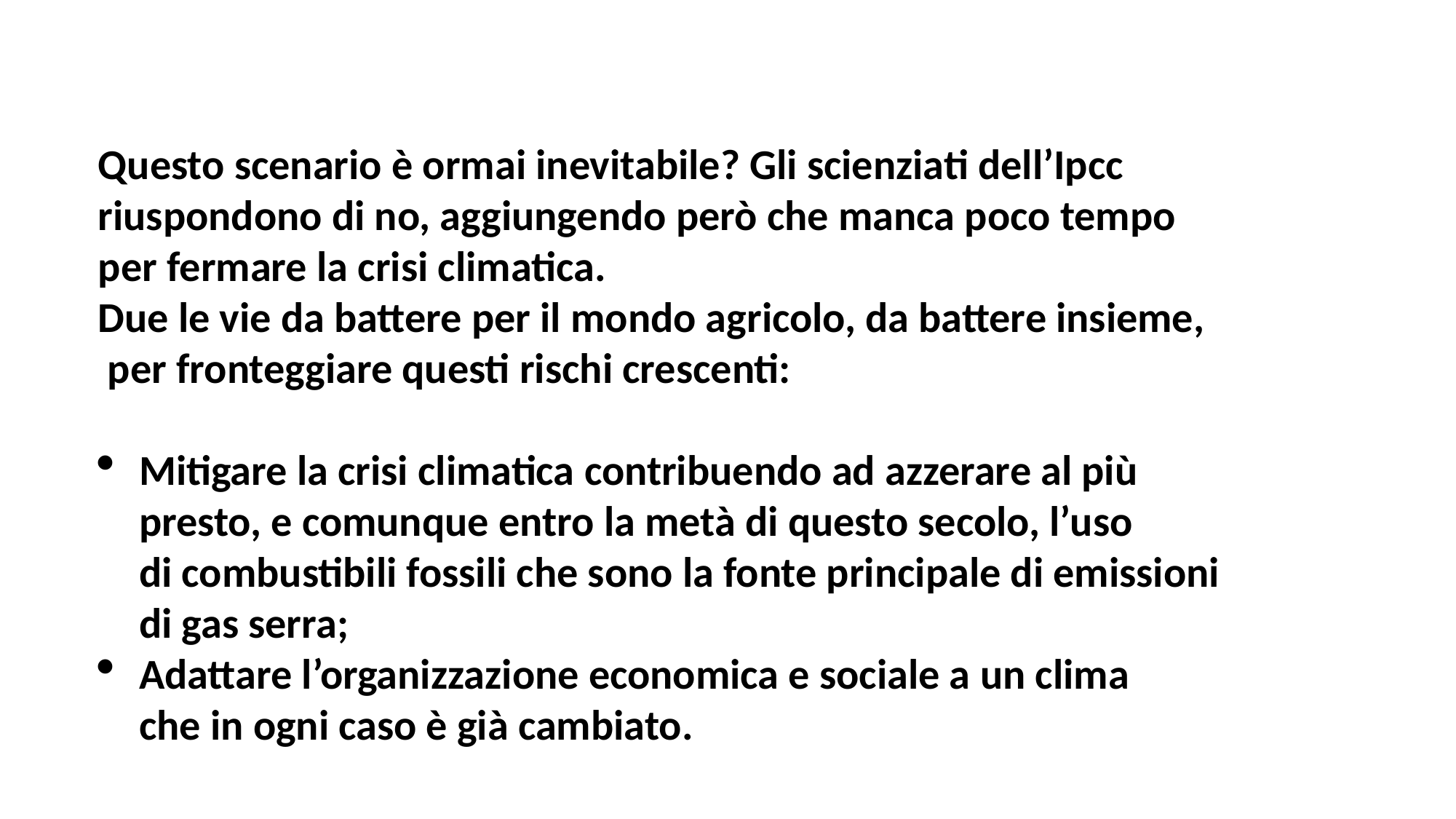

Questo scenario è ormai inevitabile? Gli scienziati dell’Ipcc riuspondono di no, aggiungendo però che manca poco tempo       per fermare la crisi climatica.
Due le vie da battere per il mondo agricolo, da battere insieme,        per fronteggiare questi rischi crescenti:

Mitigare la crisi climatica contribuendo ad azzerare al più presto, e comunque entro la metà di questo secolo, l’uso            di combustibili fossili che sono la fonte principale di emissioni  di gas serra;
Adattare l’organizzazione economica e sociale a un clima              che in ogni caso è già cambiato.